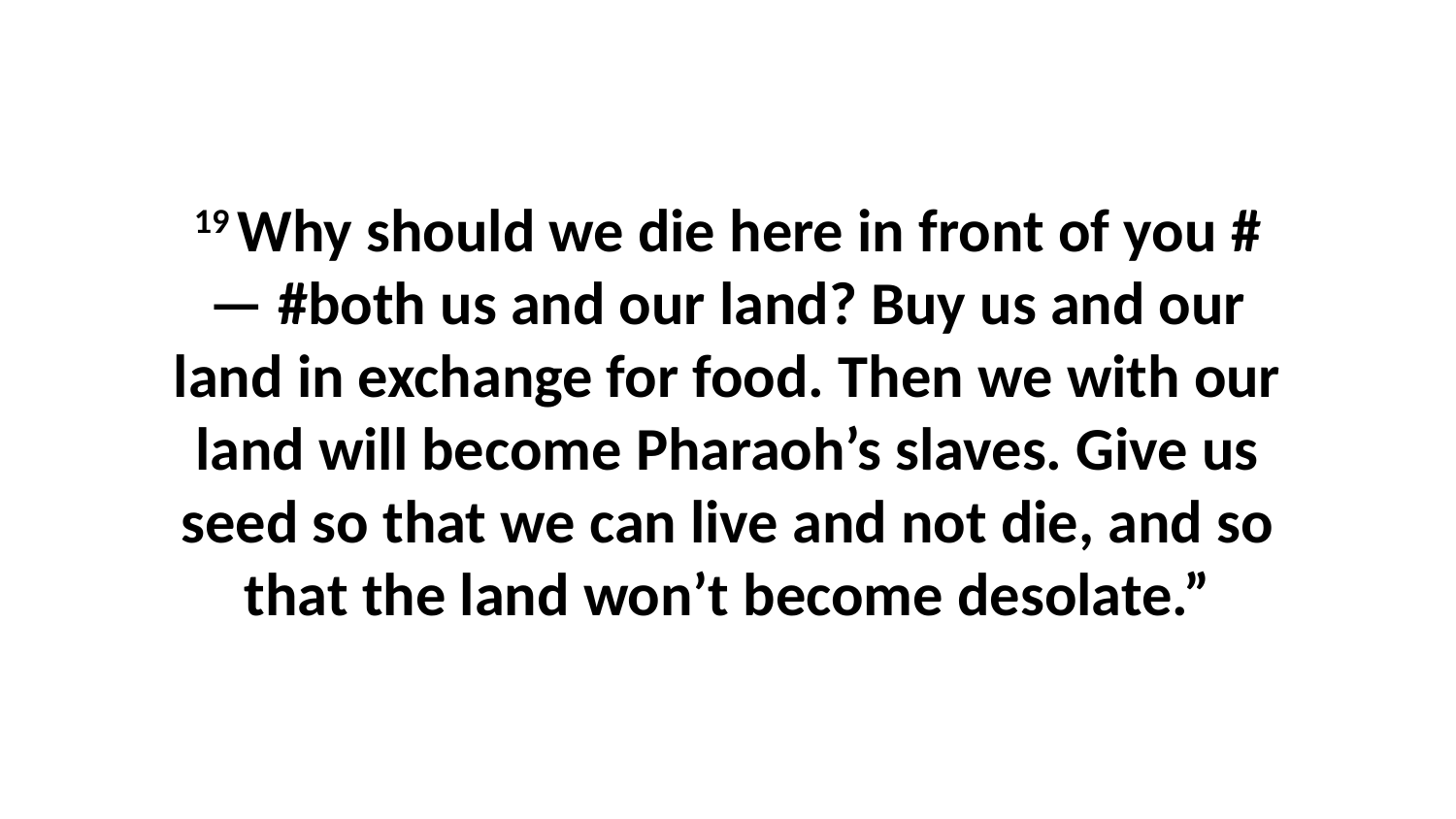

19 Why should we die here in front of you #— #both us and our land? Buy us and our land in exchange for food. Then we with our land will become Pharaoh’s slaves. Give us seed so that we can live and not die, and so that the land won’t become desolate.”